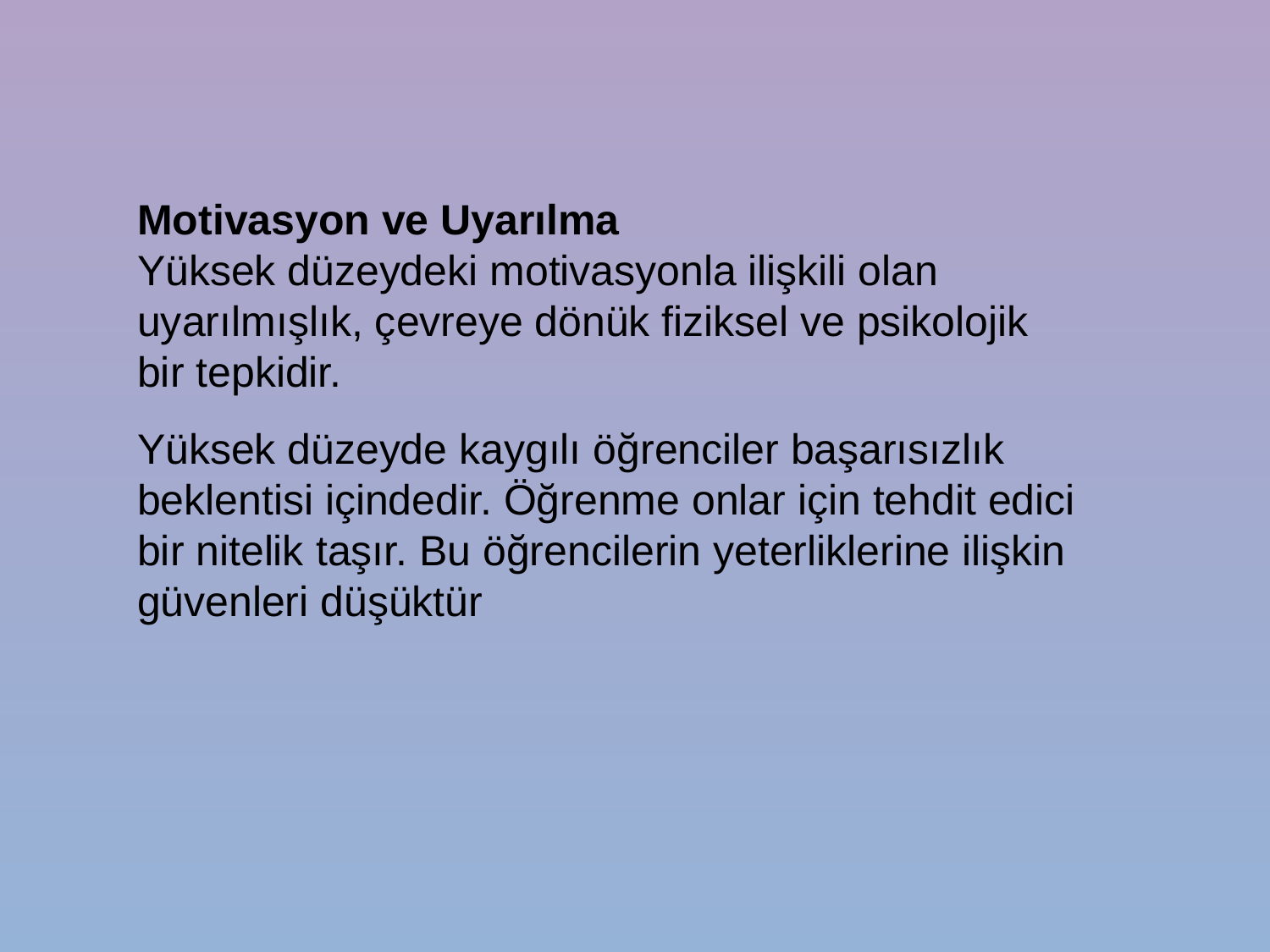

Motivasyon ve Uyarılma
Yüksek düzeydeki motivasyonla ilişkili olan uyarılmışlık, çevreye dönük fiziksel ve psikolojik bir tepkidir.
Yüksek düzeyde kaygılı öğrenciler başarısızlık beklentisi içindedir. Öğrenme onlar için tehdit edici bir nitelik taşır. Bu öğrencilerin yeterliklerine ilişkin güvenleri düşüktür